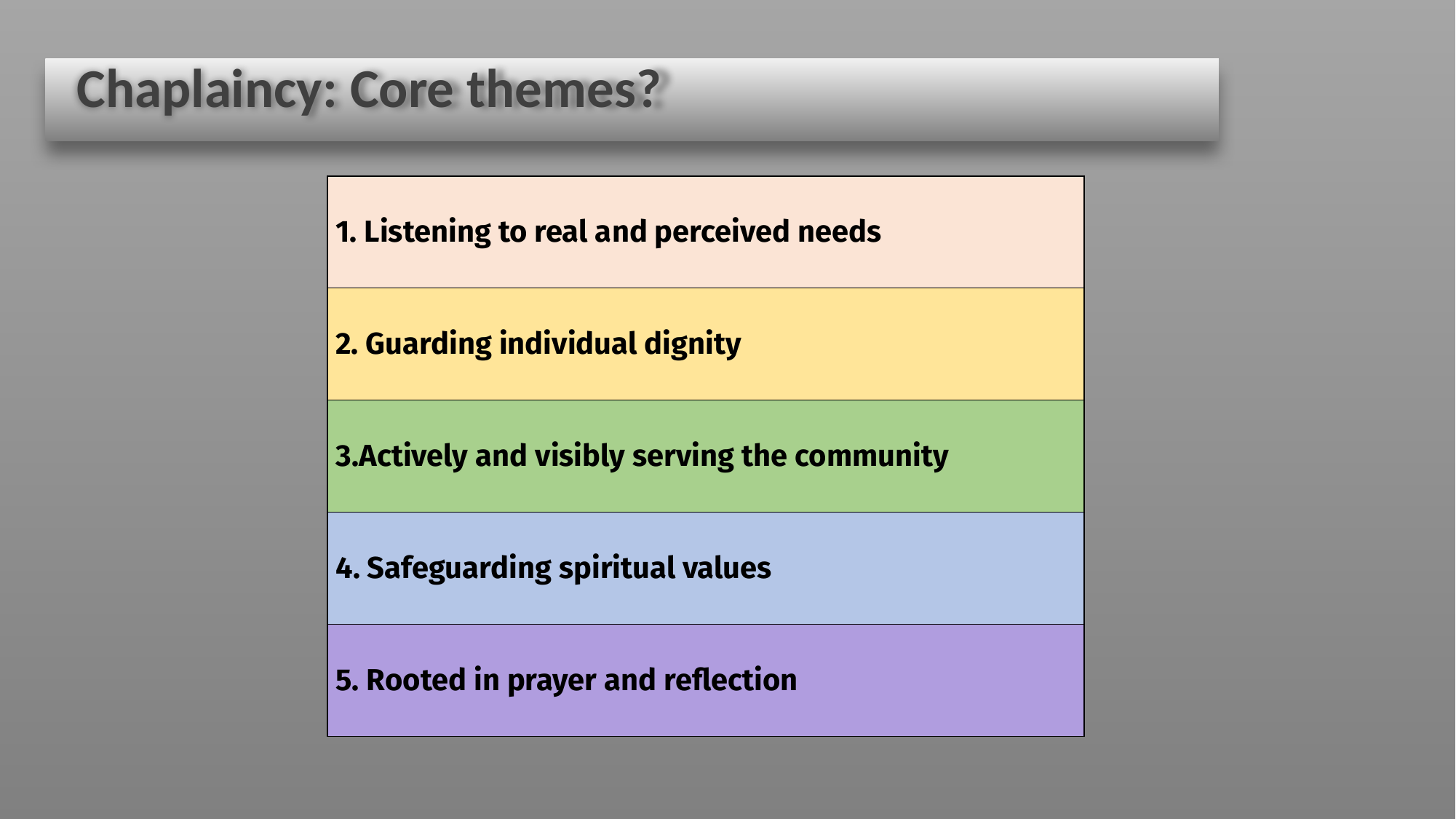

Chaplaincy: Core themes?

| 1. Listening to real and perceived needs |
| --- |
| 2. Guarding individual dignity |
| 3.Actively and visibly serving the community |
| 4. Safeguarding spiritual values |
| 5. Rooted in prayer and reflection |